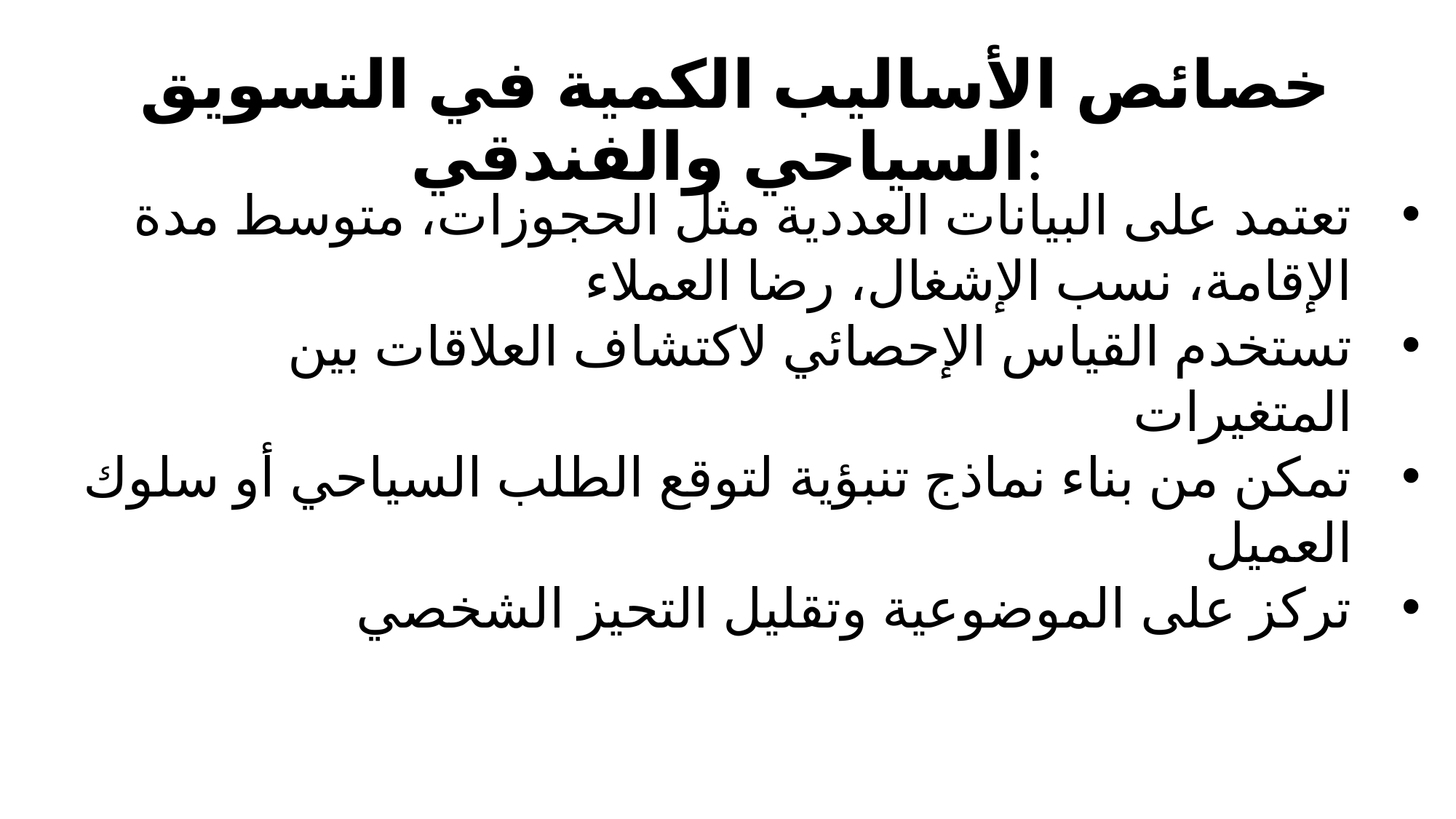

# خصائص الأساليب الكمية في التسويق السياحي والفندقي:
تعتمد على البيانات العددية مثل الحجوزات، متوسط مدة الإقامة، نسب الإشغال، رضا العملاء
تستخدم القياس الإحصائي لاكتشاف العلاقات بين المتغيرات
تمكن من بناء نماذج تنبؤية لتوقع الطلب السياحي أو سلوك العميل
تركز على الموضوعية وتقليل التحيز الشخصي